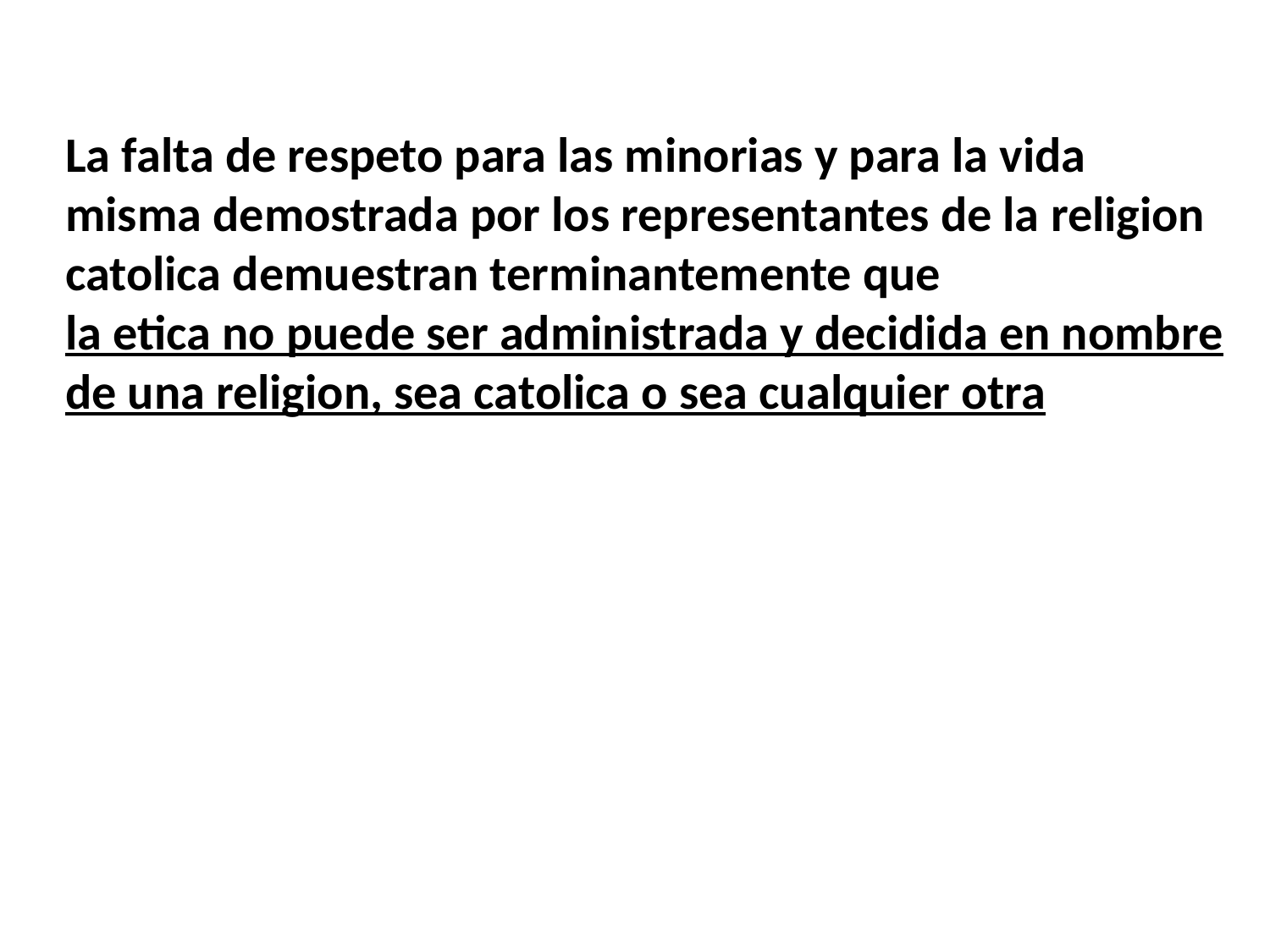

La falta de respeto para las minorias y para la vida misma demostrada por los representantes de la religion catolica demuestran terminantemente que
la etica no puede ser administrada y decidida en nombre de una religion, sea catolica o sea cualquier otra